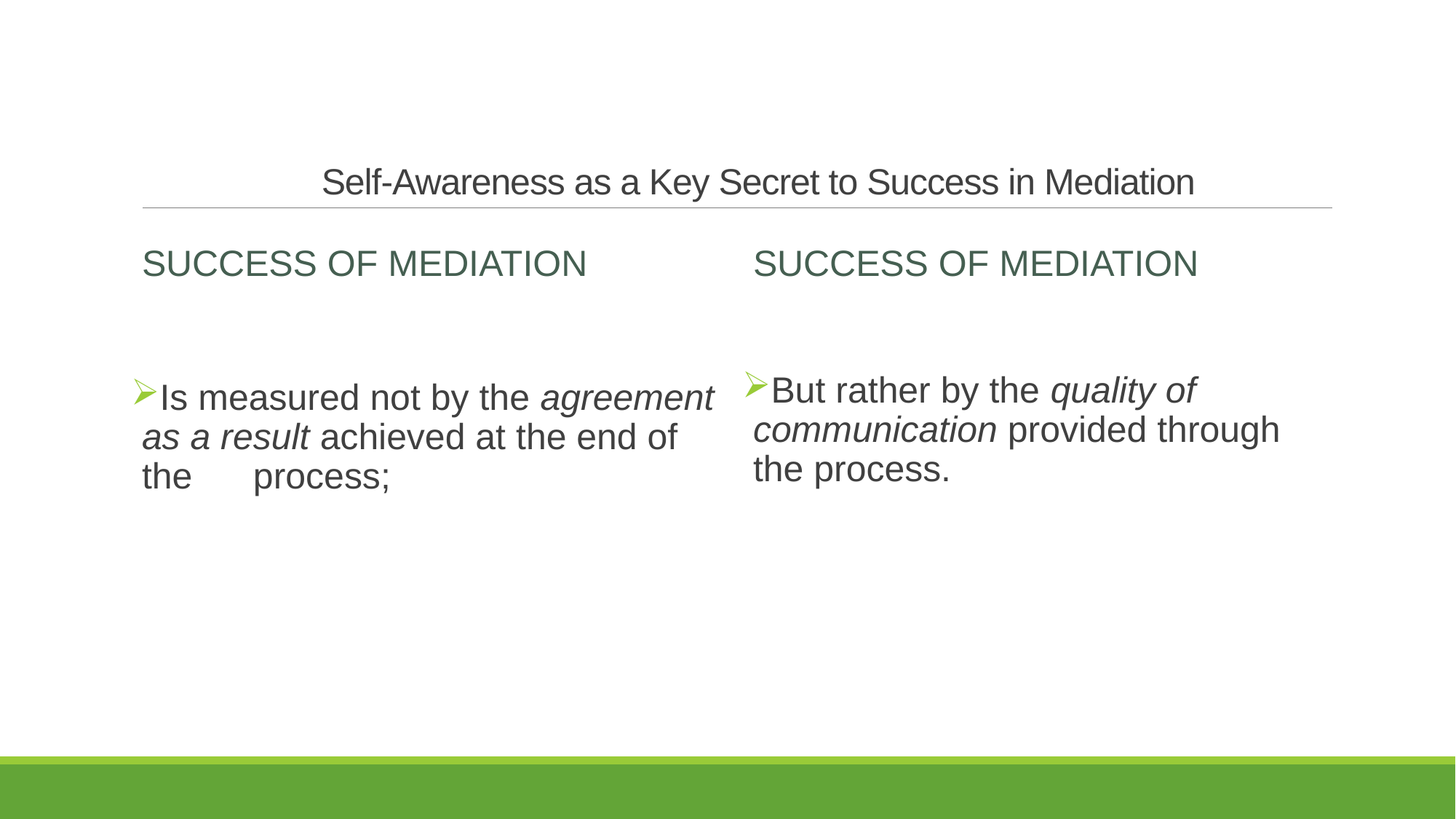

# Self-Awareness as a Key Secret to Success in Mediation
Success of Mediation
Success of Mediation

Is measured not by the agreement as a result achieved at the end of the      process;

But rather by the quality of communication provided through the process.